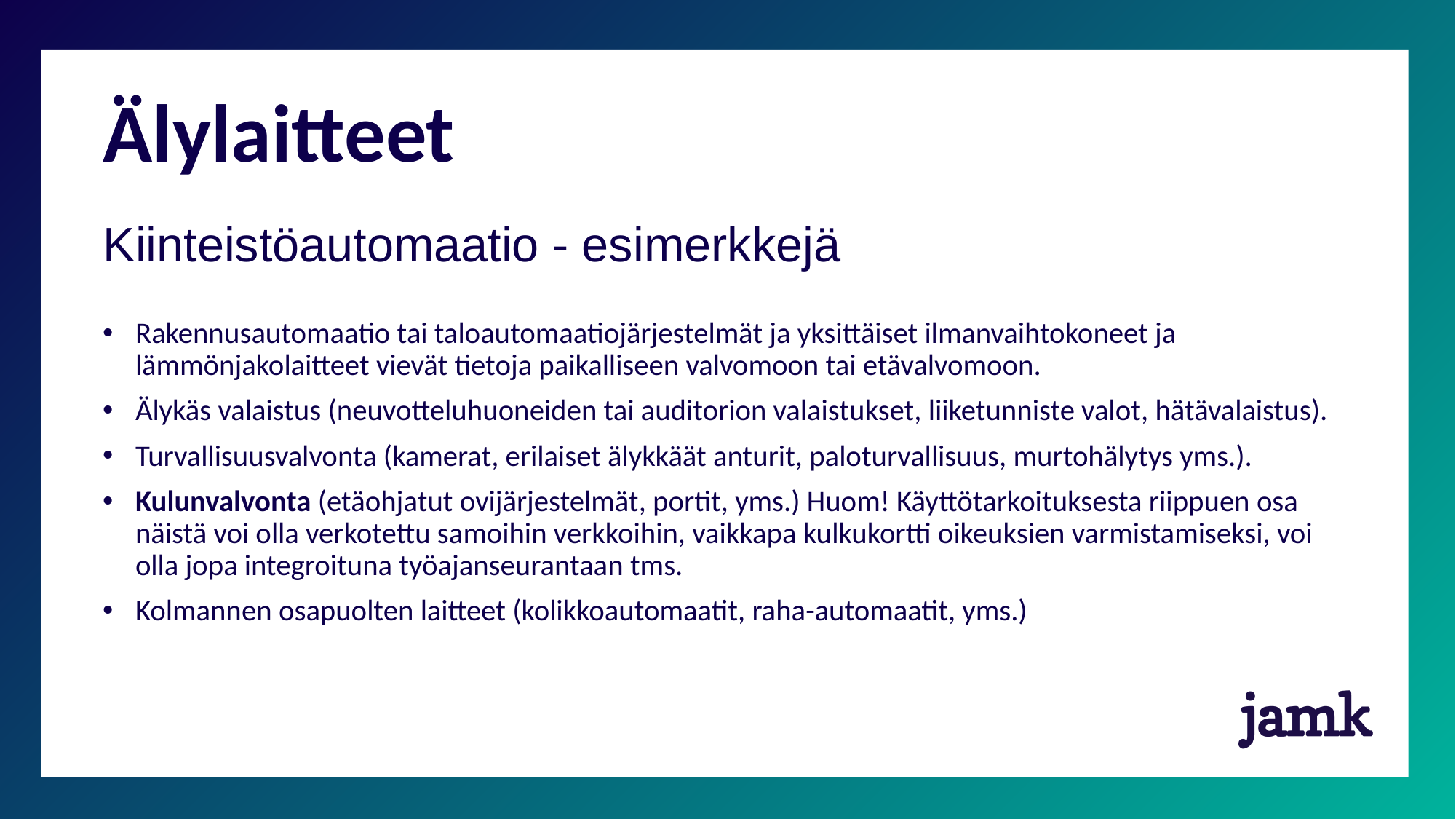

# Älylaitteet
Kiinteistöautomaatio - esimerkkejä
Rakennusautomaatio tai taloautomaatiojärjestelmät ja yksittäiset ilmanvaihtokoneet ja lämmönjakolaitteet vievät tietoja paikalliseen valvomoon tai etävalvomoon.
Älykäs valaistus (neuvotteluhuoneiden tai auditorion valaistukset, liiketunniste valot, hätävalaistus).
Turvallisuusvalvonta (kamerat, erilaiset älykkäät anturit, paloturvallisuus, murtohälytys yms.).
Kulunvalvonta (etäohjatut ovijärjestelmät, portit, yms.) Huom! Käyttötarkoituksesta riippuen osa näistä voi olla verkotettu samoihin verkkoihin, vaikkapa kulkukortti oikeuksien varmistamiseksi, voi olla jopa integroituna työajanseurantaan tms.
Kolmannen osapuolten laitteet (kolikkoautomaatit, raha-automaatit, yms.)